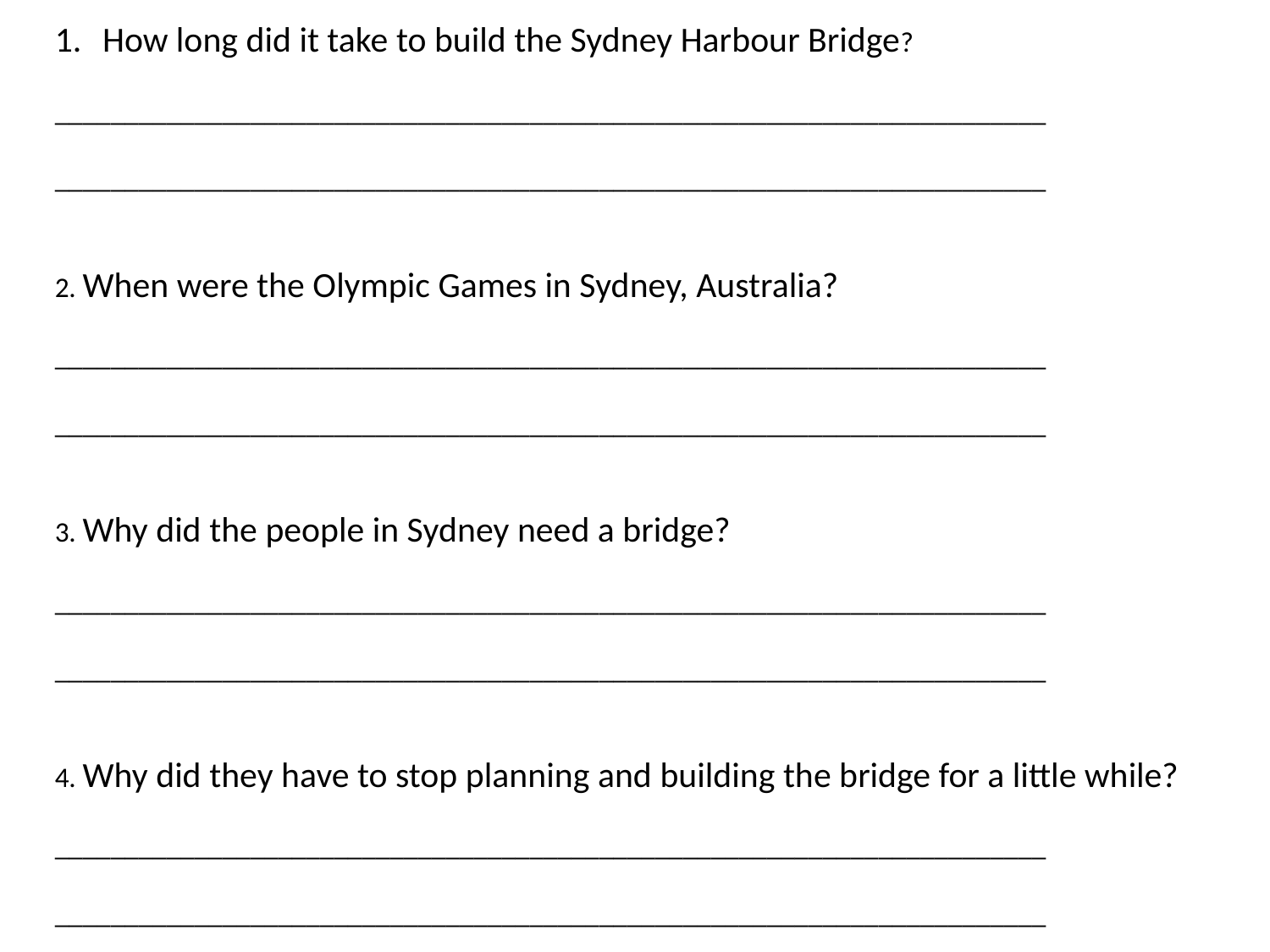

How long did it take to build the Sydney Harbour Bridge?

_______________________________________________________________________

_______________________________________________________________________

2. When were the Olympic Games in Sydney, Australia?

_______________________________________________________________________

_______________________________________________________________________

3. Why did the people in Sydney need a bridge?

_______________________________________________________________________

_______________________________________________________________________

4. Why did they have to stop planning and building the bridge for a little while?

_______________________________________________________________________

_______________________________________________________________________